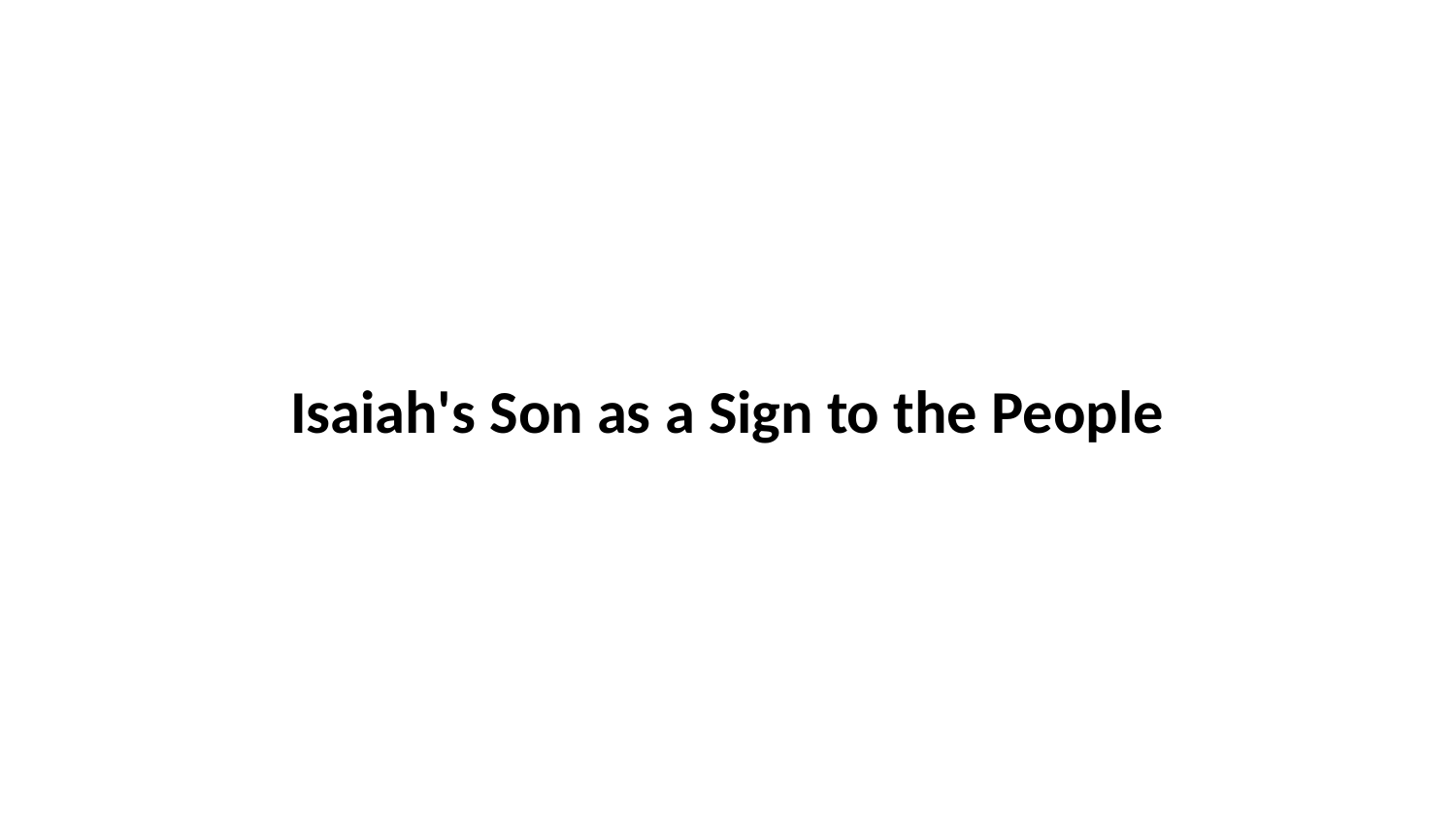

Isaiah's Son as a Sign to the People